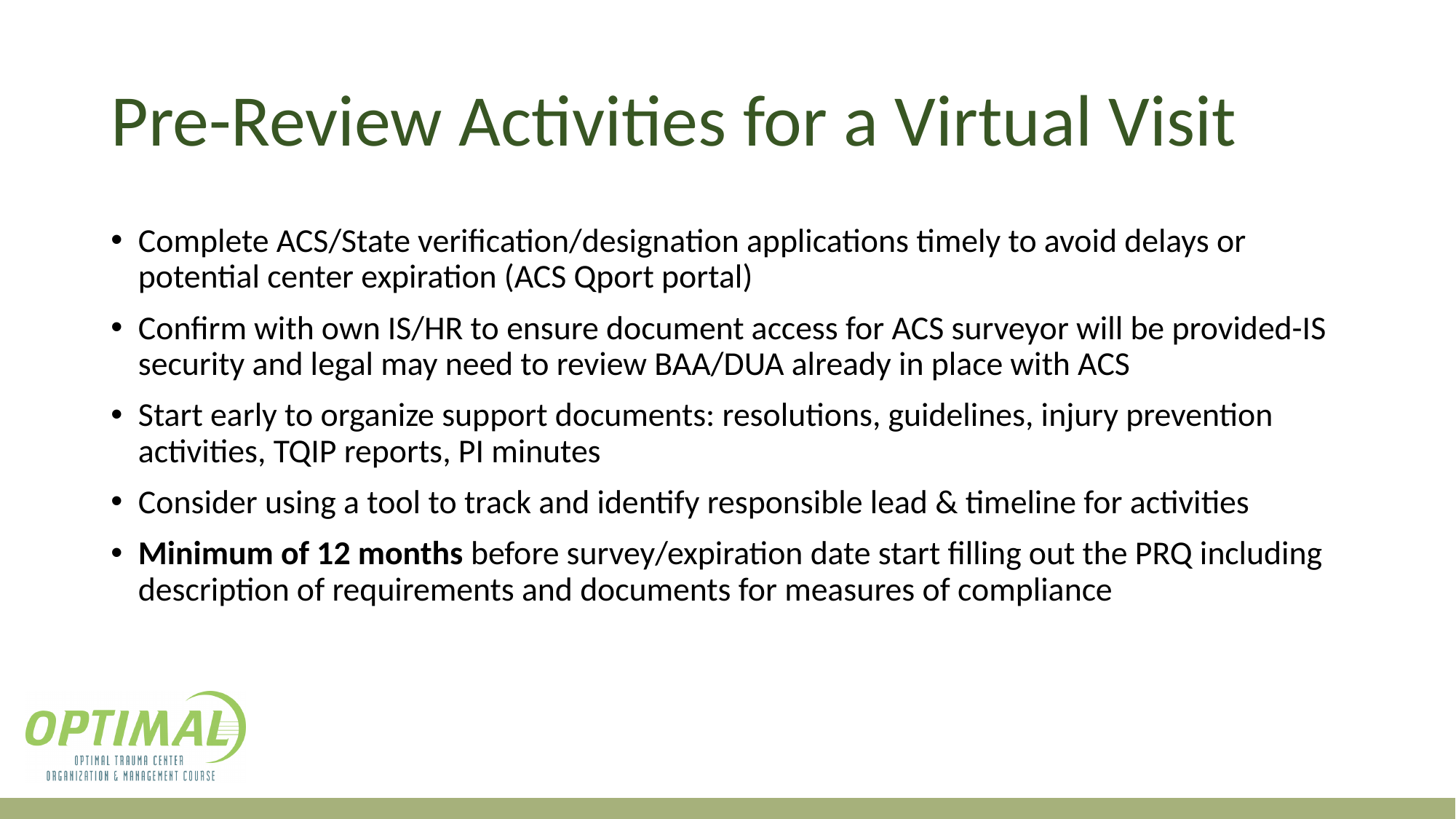

# Pre-Review Activities for a Virtual Visit
Complete ACS/State verification/designation applications timely to avoid delays or potential center expiration (ACS Qport portal)
Confirm with own IS/HR to ensure document access for ACS surveyor will be provided-IS security and legal may need to review BAA/DUA already in place with ACS
Start early to organize support documents: resolutions, guidelines, injury prevention activities, TQIP reports, PI minutes
Consider using a tool to track and identify responsible lead & timeline for activities
Minimum of 12 months before survey/expiration date start filling out the PRQ including description of requirements and documents for measures of compliance